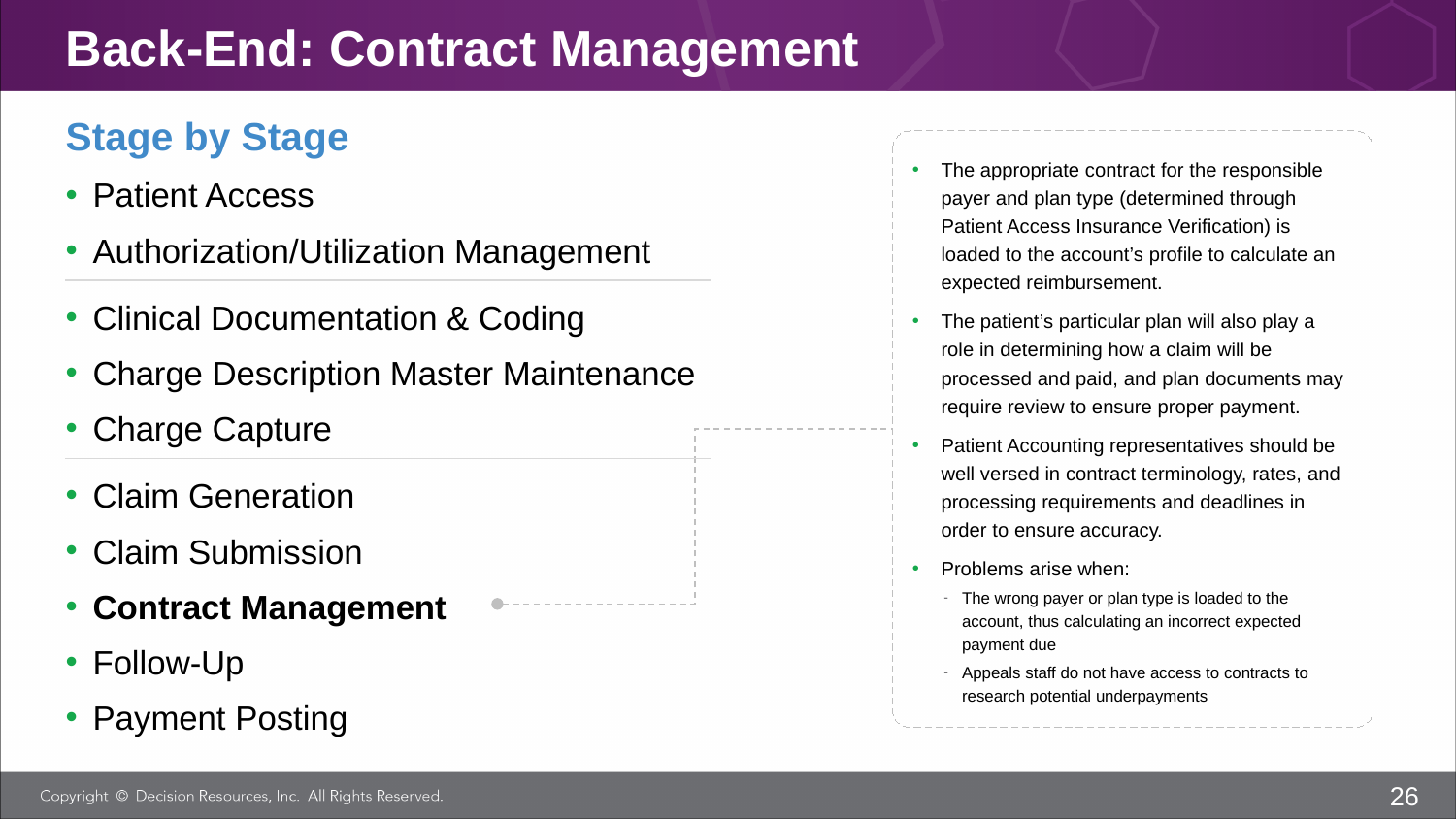

# Back-End: Contract Management
Stage by Stage
Patient Access
Authorization/Utilization Management
Clinical Documentation & Coding
Charge Description Master Maintenance
Charge Capture
Claim Generation
Claim Submission
Contract Management
Follow-Up
Payment Posting
The appropriate contract for the responsible payer and plan type (determined through Patient Access Insurance Verification) is loaded to the account’s profile to calculate an expected reimbursement.
The patient’s particular plan will also play a role in determining how a claim will be processed and paid, and plan documents may require review to ensure proper payment.
Patient Accounting representatives should be well versed in contract terminology, rates, and processing requirements and deadlines in order to ensure accuracy.
Problems arise when:
The wrong payer or plan type is loaded to the account, thus calculating an incorrect expected payment due
Appeals staff do not have access to contracts to research potential underpayments
26